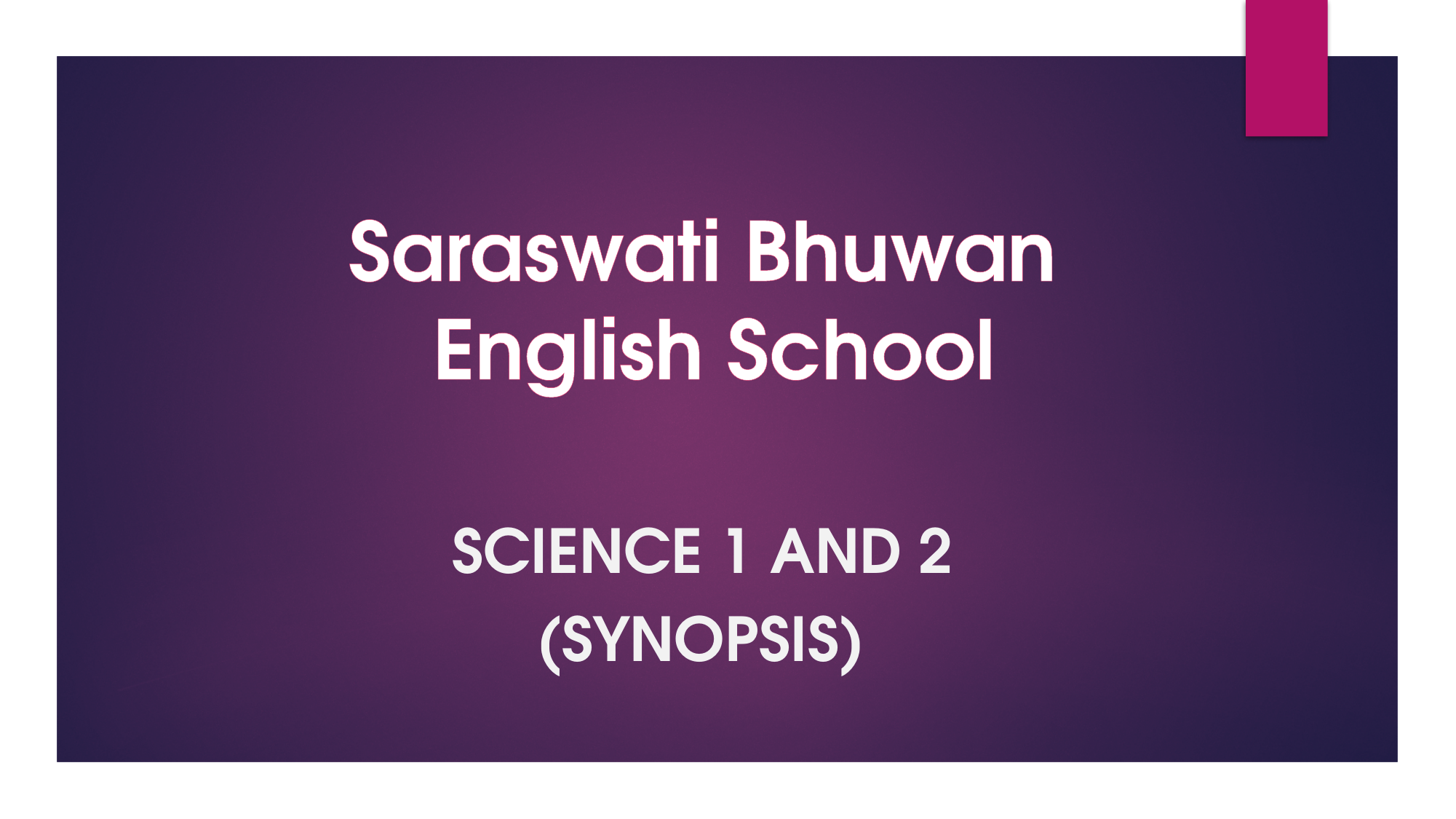

Saraswati Bhuwan
 English School
SCIENCE 1 AND 2
     (Synopsis)